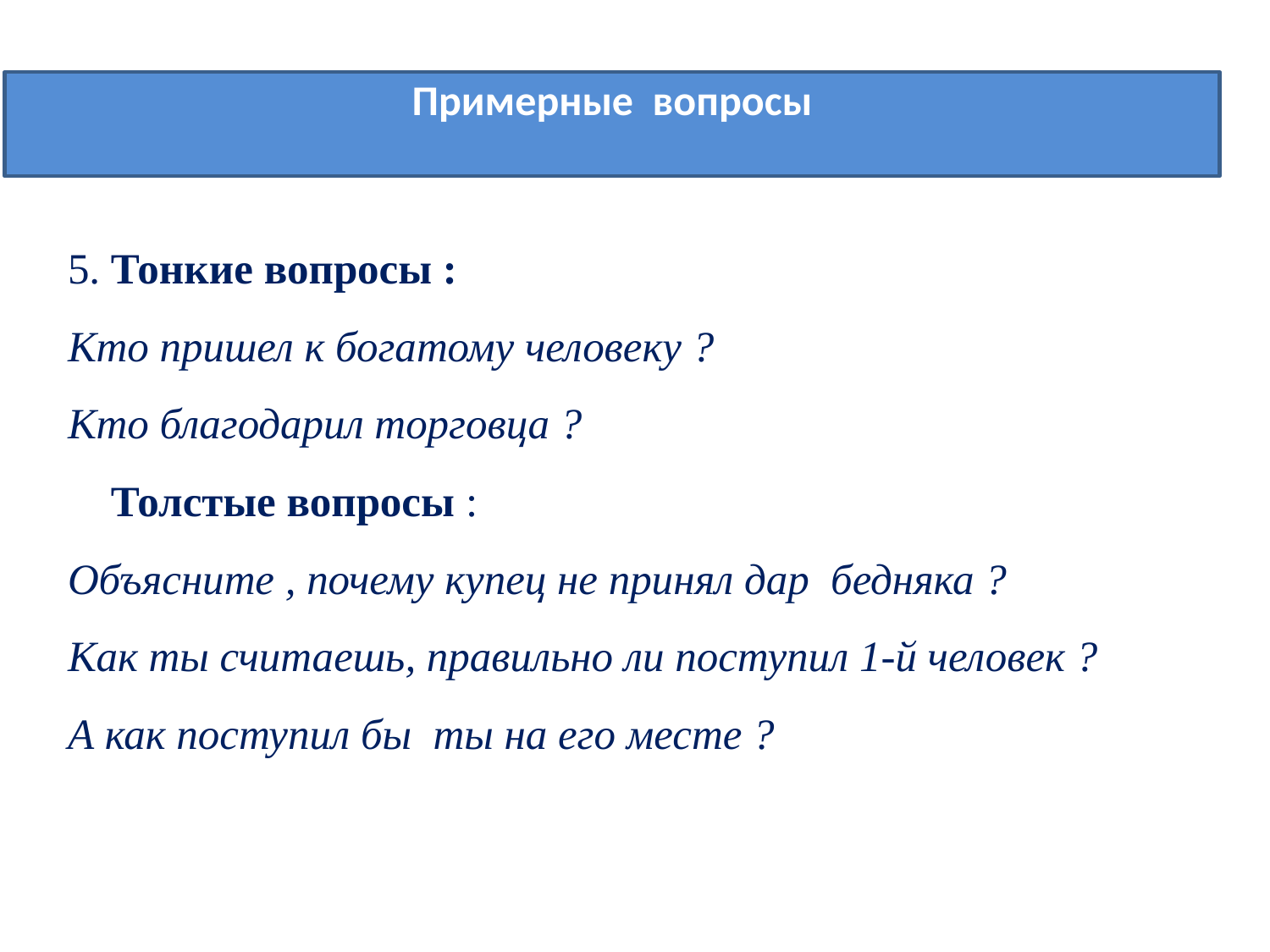

Примерные  вопросы
# 5. Тонкие вопросы : Кто пришел к богатому человеку ? Кто благодарил торговца ? Толстые вопросы : Объясните , почему купец не принял дар  бедняка ? Как ты считаешь, правильно ли поступил 1-й человек ? А как поступил бы  ты на его месте ?